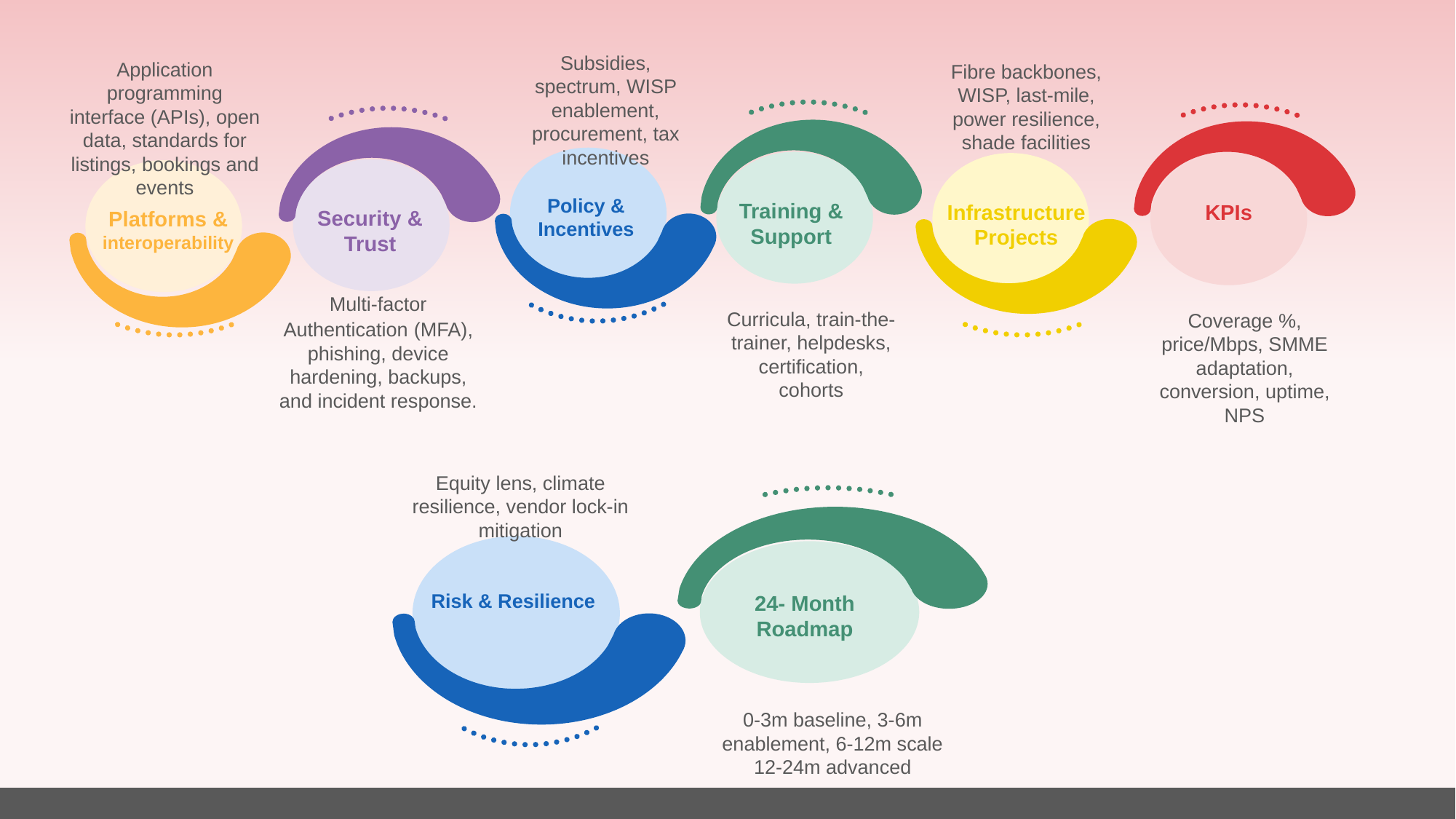

Subsidies, spectrum, WISP enablement, procurement, tax incentives

Policy & Incentives

Application programming interface (APIs), open data, standards for listings, bookings and events

Platforms & interoperability

Fibre backbones, WISP, last-mile, power resilience, shade facilities

Infrastructure Projects

Training & Support
Curricula, train-the-trainer, helpdesks, certification, cohorts

KPIs
Coverage %, price/Mbps, SMME adaptation, conversion, uptime, NPS

Security & Trust
Multi-factor Authentication (MFA), phishing, device hardening, backups, and incident response.

Equity lens, climate resilience, vendor lock-in mitigation

Risk & Resilience

24- Month Roadmap
0-3m baseline, 3-6m enablement, 6-12m scale 12-24m advanced